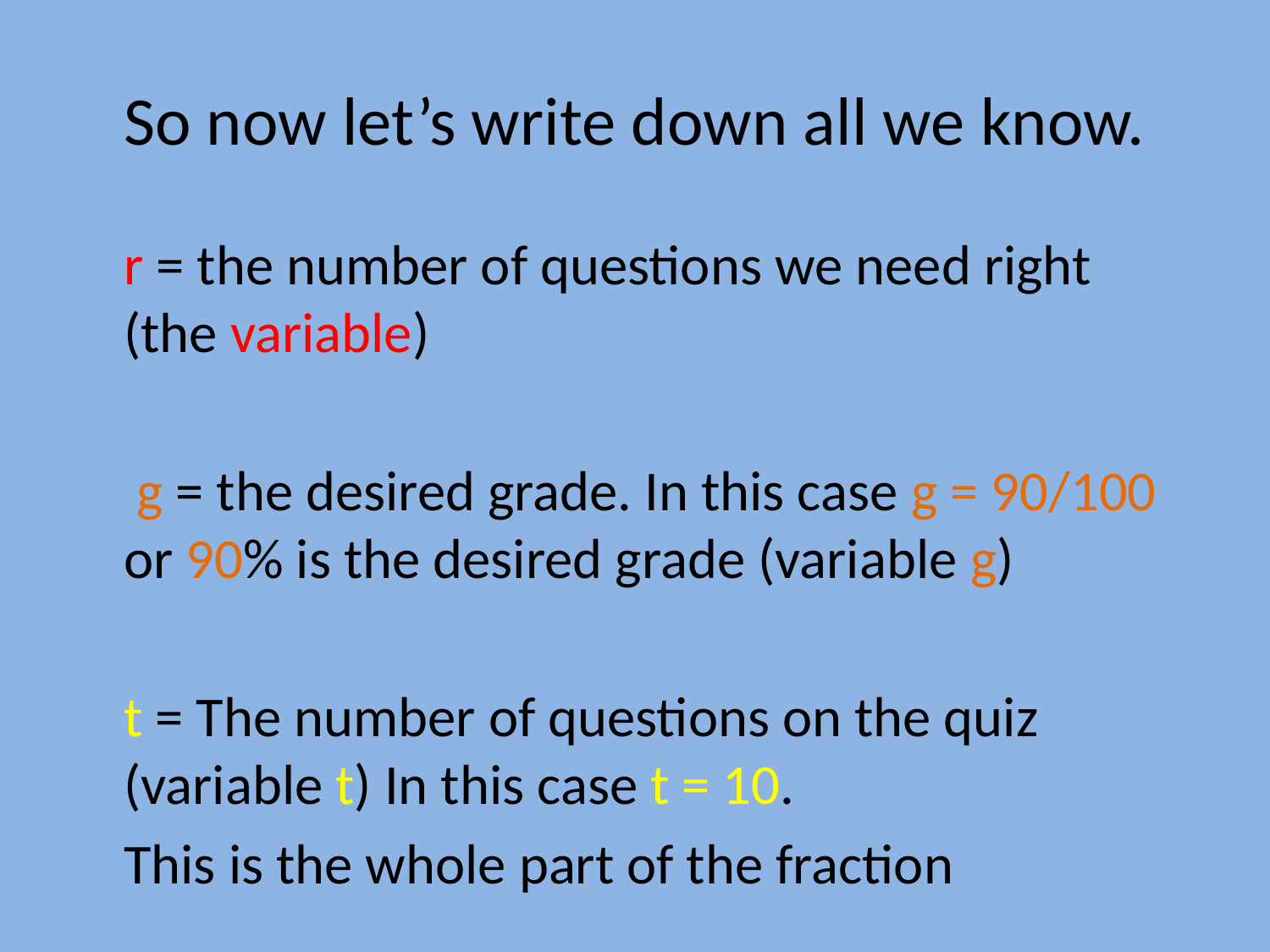

# So now let’s write down all we know.
	r = the number of questions we need right (the variable)

	 g = the desired grade. In this case g = 90/100 or 90% is the desired grade (variable g)

	t = The number of questions on the quiz (variable t) In this case t = 10.
	This is the whole part of the fraction